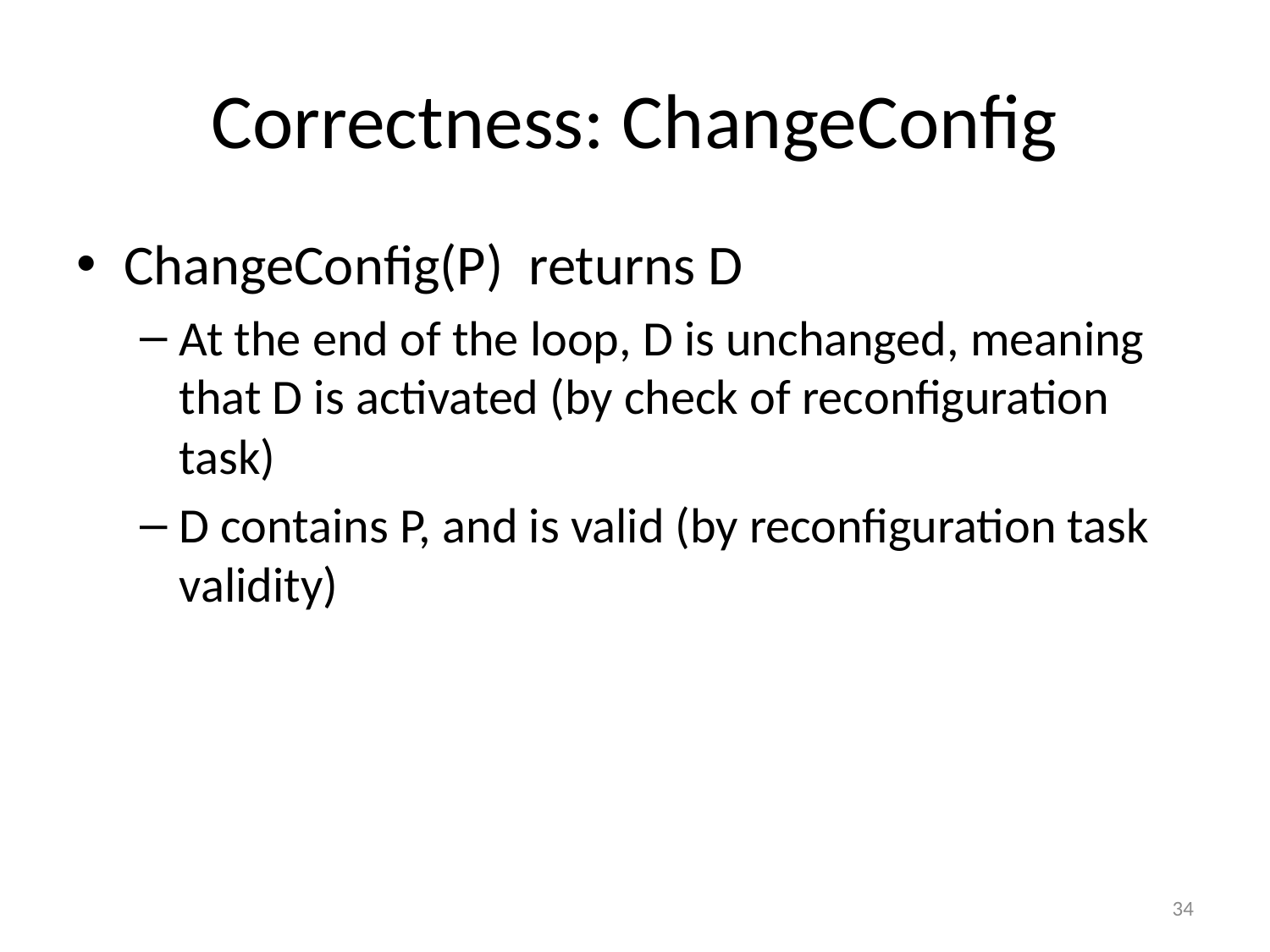

# Correctness: ChangeConfig
ChangeConfig(P)  returns D
At the end of the loop, D is unchanged, meaning that D is activated (by check of reconfiguration task)
D contains P, and is valid (by reconfiguration task validity)

34